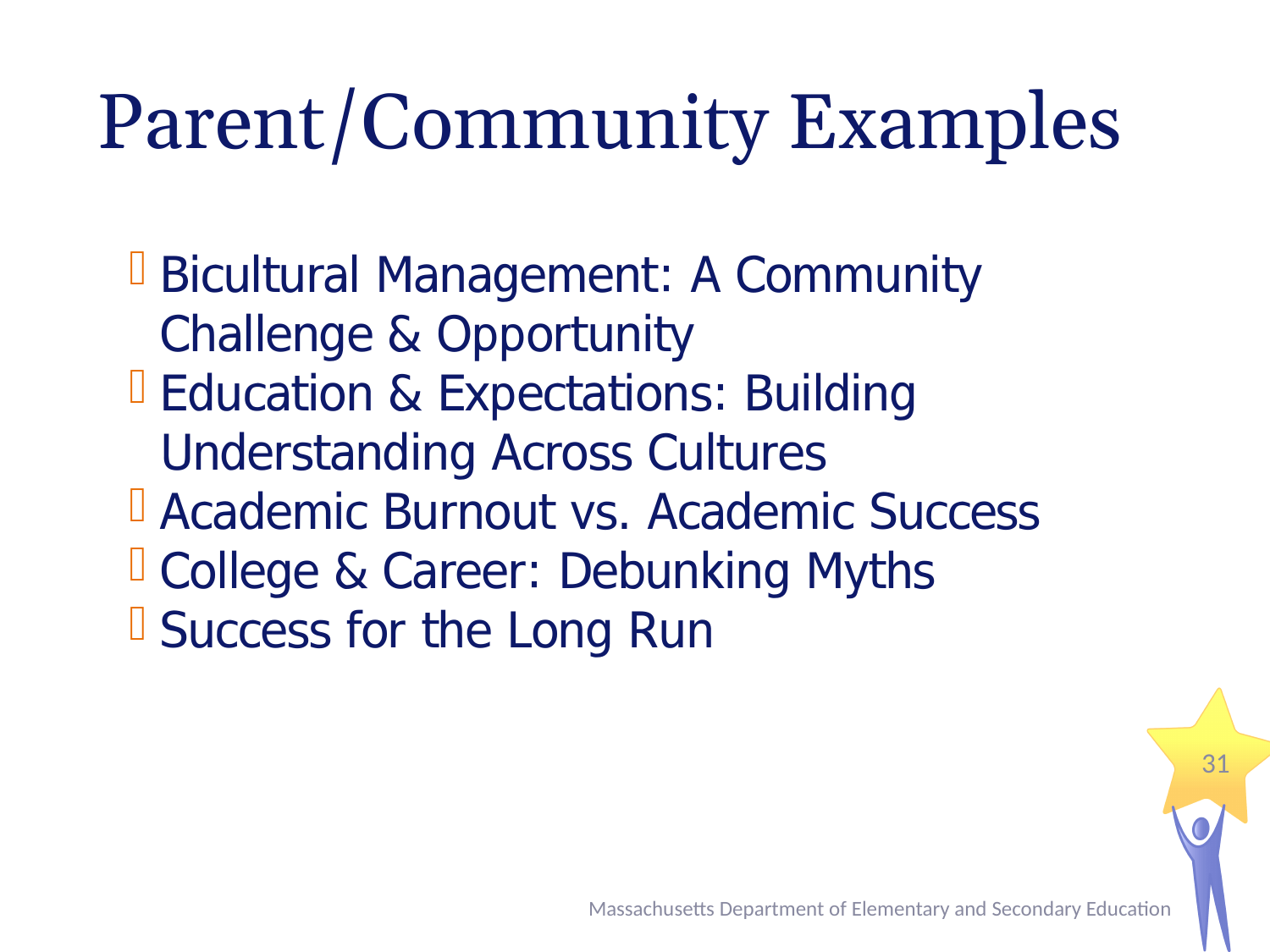

# Parent/Community Examples

Bicultural Management: A Community Challenge & Opportunity
Education & Expectations: Building Understanding Across Cultures
Academic Burnout vs. Academic Success
College & Career: Debunking Myths
Success for the Long Run
31
Massachusetts Department of Elementary and Secondary Education